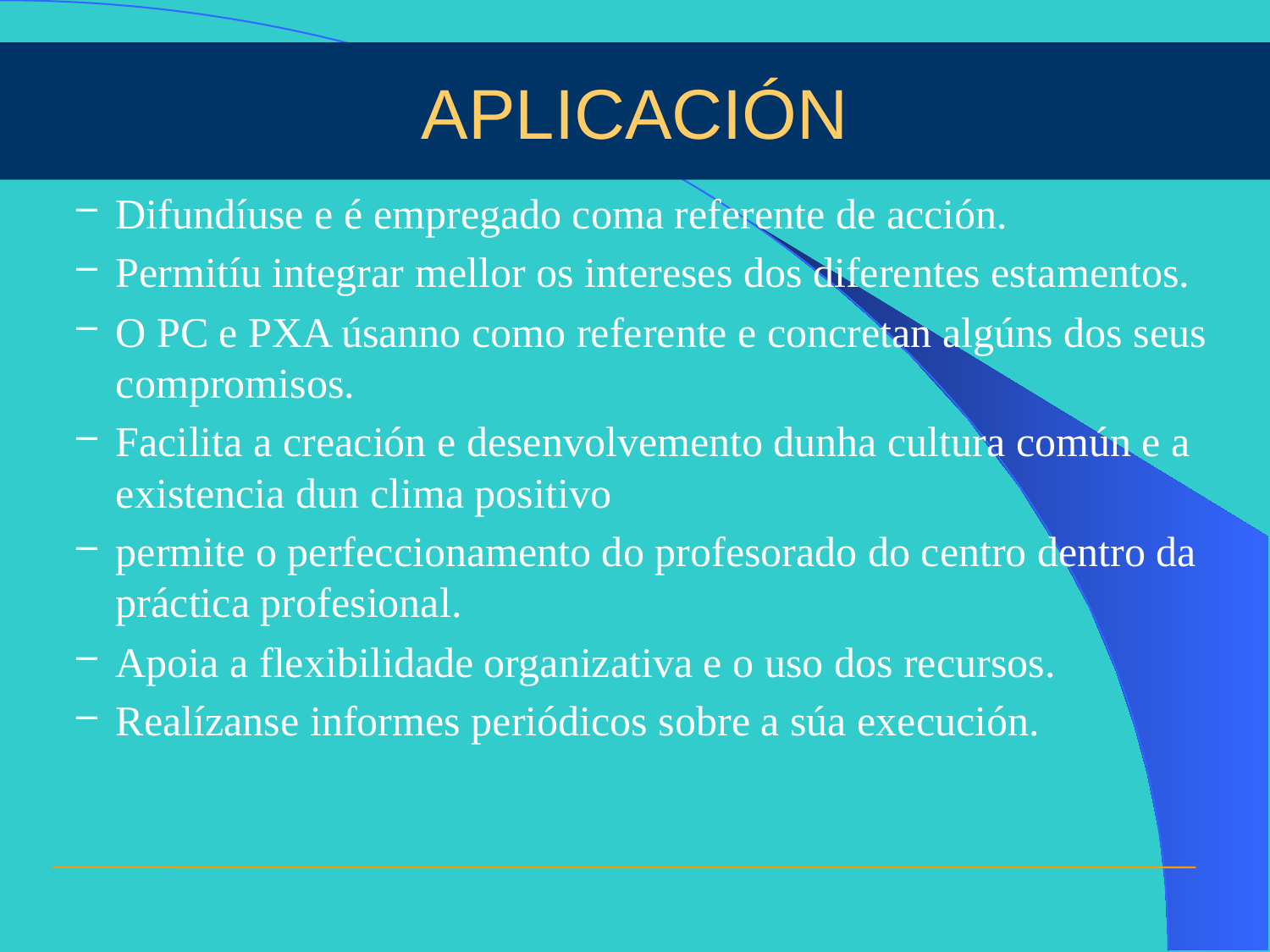

# APLICACIÓN
Difundíuse e é empregado coma referente de acción.
Permitíu integrar mellor os intereses dos diferentes estamentos.
O PC e PXA úsanno como referente e concretan algúns dos seus compromisos.
Facilita a creación e desenvolvemento dunha cultura común e a existencia dun clima positivo
permite o perfeccionamento do profesorado do centro dentro da práctica profesional.
Apoia a flexibilidade organizativa e o uso dos recursos.
Realízanse informes periódicos sobre a súa execución.